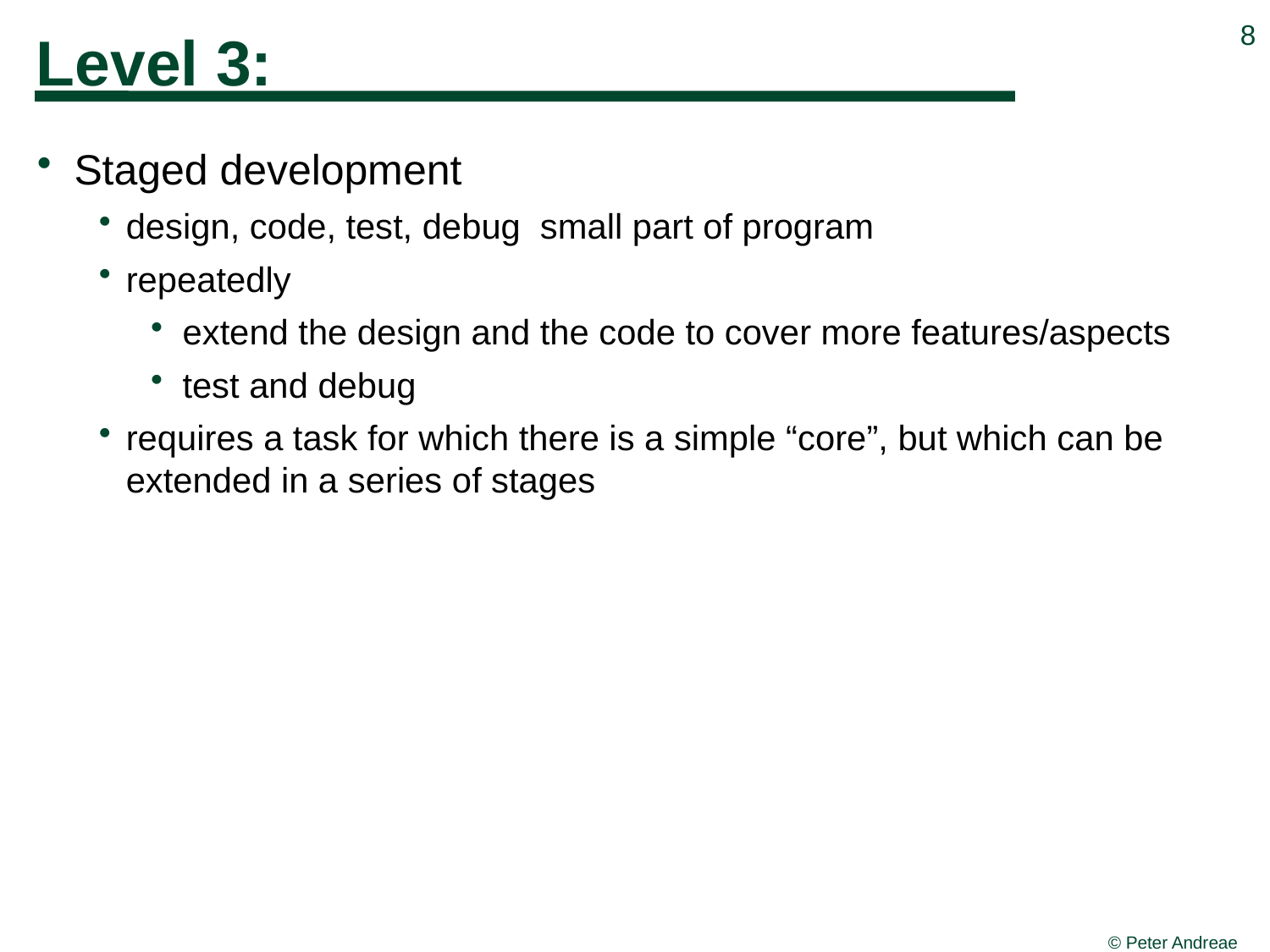

# Level 3:
8
Staged development
design, code, test, debug  small part of program
repeatedly
extend the design and the code to cover more features/aspects
test and debug
requires a task for which there is a simple “core”, but which can be extended in a series of stages